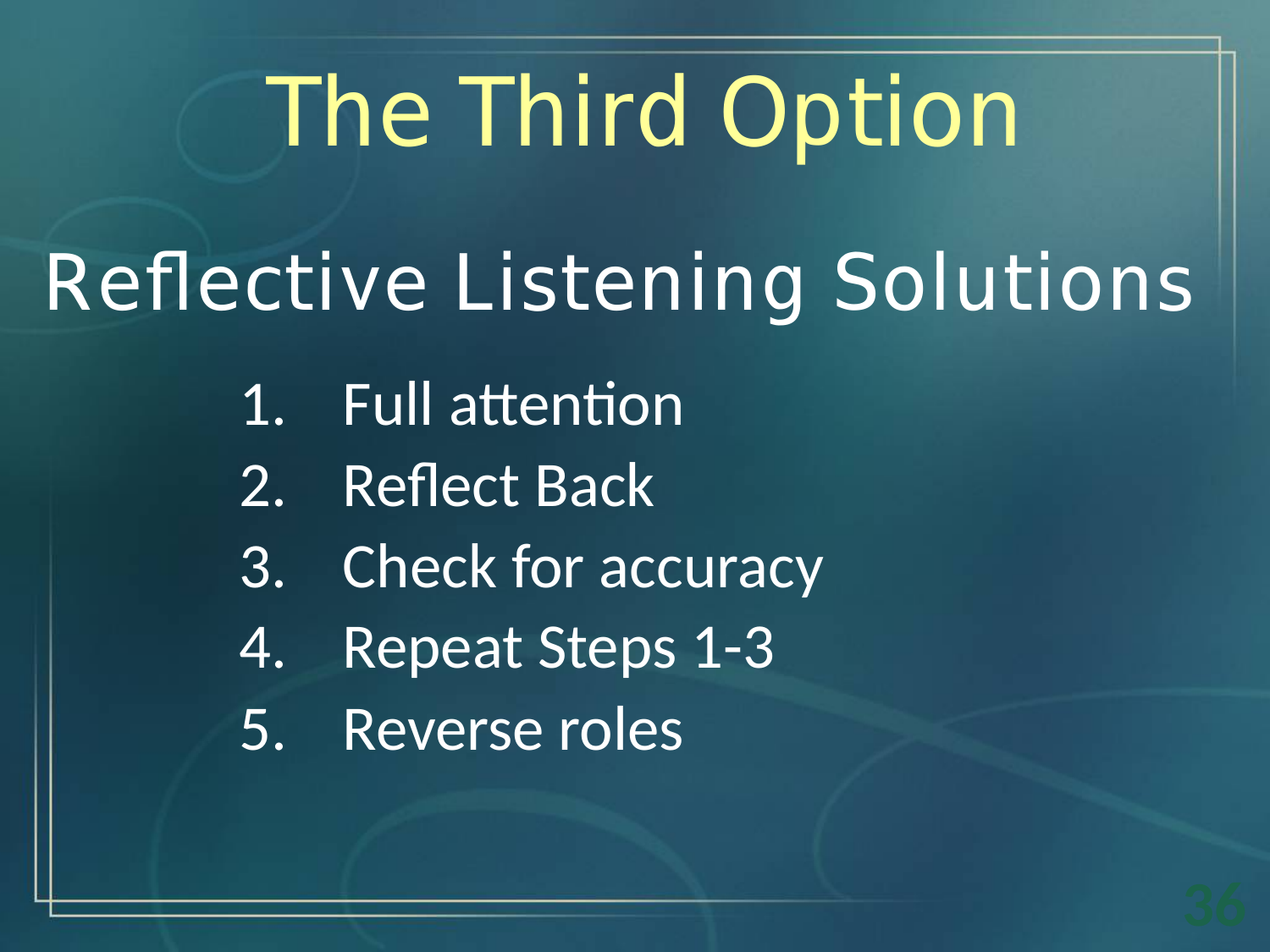

The Third Option
Reflective Listening Solutions

Full attention
Reflect Back
Check for accuracy
Repeat Steps 1-3
Reverse roles

36